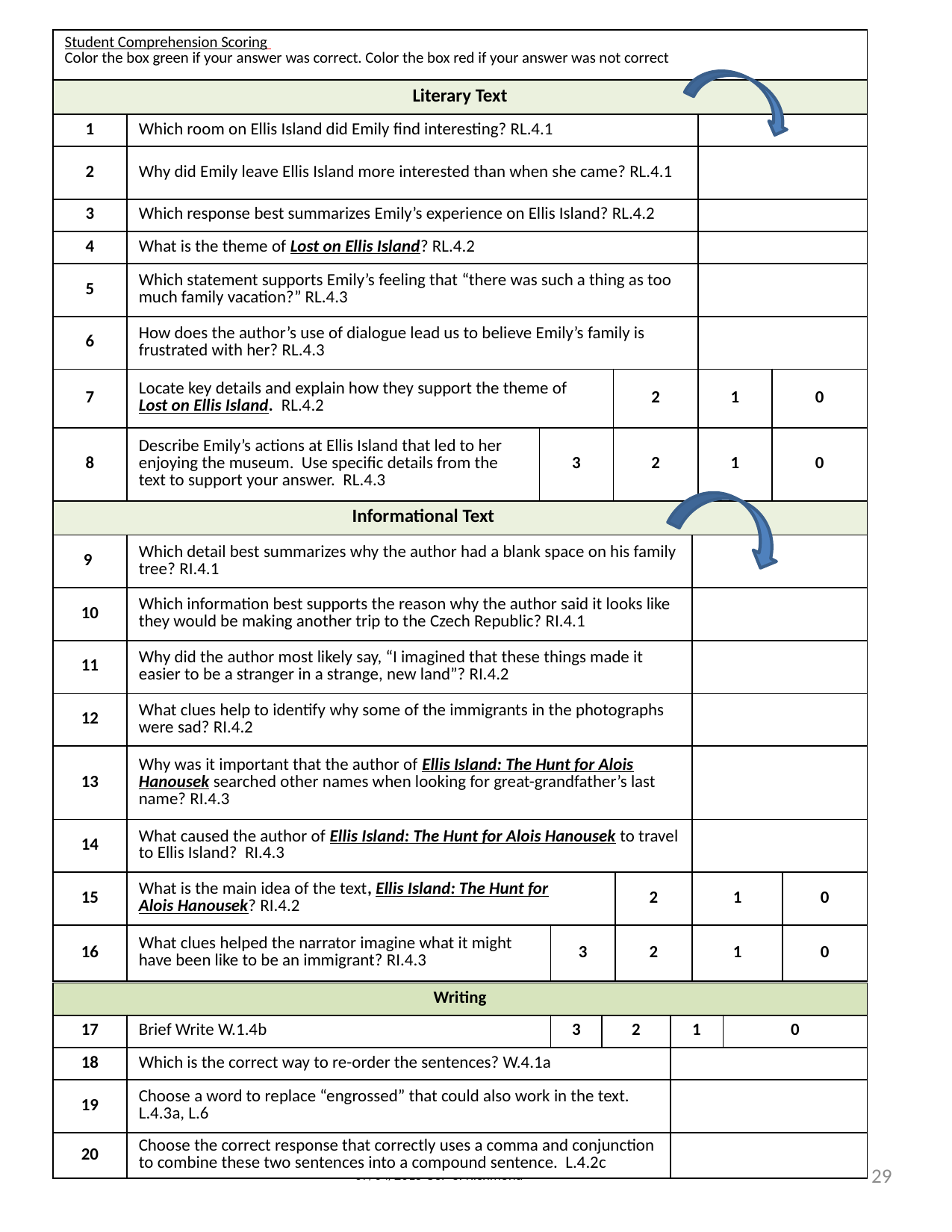

| Student Comprehension Scoring Color the box green if your answer was correct. Color the box red if your answer was not correct |  |  |  |  |  |
| --- | --- | --- | --- | --- | --- |
| Literary Text |  |  |  |  |  |
| 1 | Which room on Ellis Island did Emily find interesting? RL.4.1 |  |  |  |  |
| 2 | Why did Emily leave Ellis Island more interested than when she came? RL.4.1 |  |  |  |  |
| 3 | Which response best summarizes Emily’s experience on Ellis Island? RL.4.2 |  |  |  |  |
| 4 | What is the theme of Lost on Ellis Island? RL.4.2 |  |  |  |  |
| 5 | Which statement supports Emily’s feeling that “there was such a thing as too much family vacation?” RL.4.3 |  |  |  |  |
| 6 | How does the author’s use of dialogue lead us to believe Emily’s family is frustrated with her? RL.4.3 |  |  |  |  |
| 7 | Locate key details and explain how they support the theme of Lost on Ellis Island. RL.4.2 |  | 2 | 1 | 0 |
| 8 | Describe Emily’s actions at Ellis Island that led to her enjoying the museum. Use specific details from the text to support your answer. RL.4.3 | 3 | 2 | 1 | 0 |

| Informational Text |  |  |  |  |  |
| --- | --- | --- | --- | --- | --- |
| 9 | Which detail best summarizes why the author had a blank space on his family tree? RI.4.1 |  |  |  |  |
| 10 | Which information best supports the reason why the author said it looks like they would be making another trip to the Czech Republic? RI.4.1 |  |  |  |  |
| 11 | Why did the author most likely say, “I imagined that these things made it easier to be a stranger in a strange, new land”? RI.4.2 |  |  |  |  |
| 12 | What clues help to identify why some of the immigrants in the photographs were sad? RI.4.2 |  |  |  |  |
| 13 | Why was it important that the author of Ellis Island: The Hunt for Alois Hanousek searched other names when looking for great-grandfather’s last name? RI.4.3 |  |  |  |  |
| 14 | What caused the author of Ellis Island: The Hunt for Alois Hanousek to travel to Ellis Island? RI.4.3 |  |  |  |  |
| 15 | What is the main idea of the text, Ellis Island: The Hunt for Alois Hanousek? RI.4.2 |  | 2 | 1 | 0 |
| 16 | What clues helped the narrator imagine what it might have been like to be an immigrant? RI.4.3 | 3 | 2 | 1 | 0 |
| Writing |  |  |  |  |  |
| --- | --- | --- | --- | --- | --- |
| 17 | Brief Write W.1.4b | 3 | 2 | 1 | 0 |
| 18 | Which is the correct way to re-order the sentences? W.4.1a |  |  |  |  |
| 19 | Choose a word to replace “engrossed” that could also work in the text. L.4.3a, L.6 |  |  |  |  |
| 20 | Choose the correct response that correctly uses a comma and conjunction to combine these two sentences into a compound sentence. L.4.2c |  |  |  |  |
29